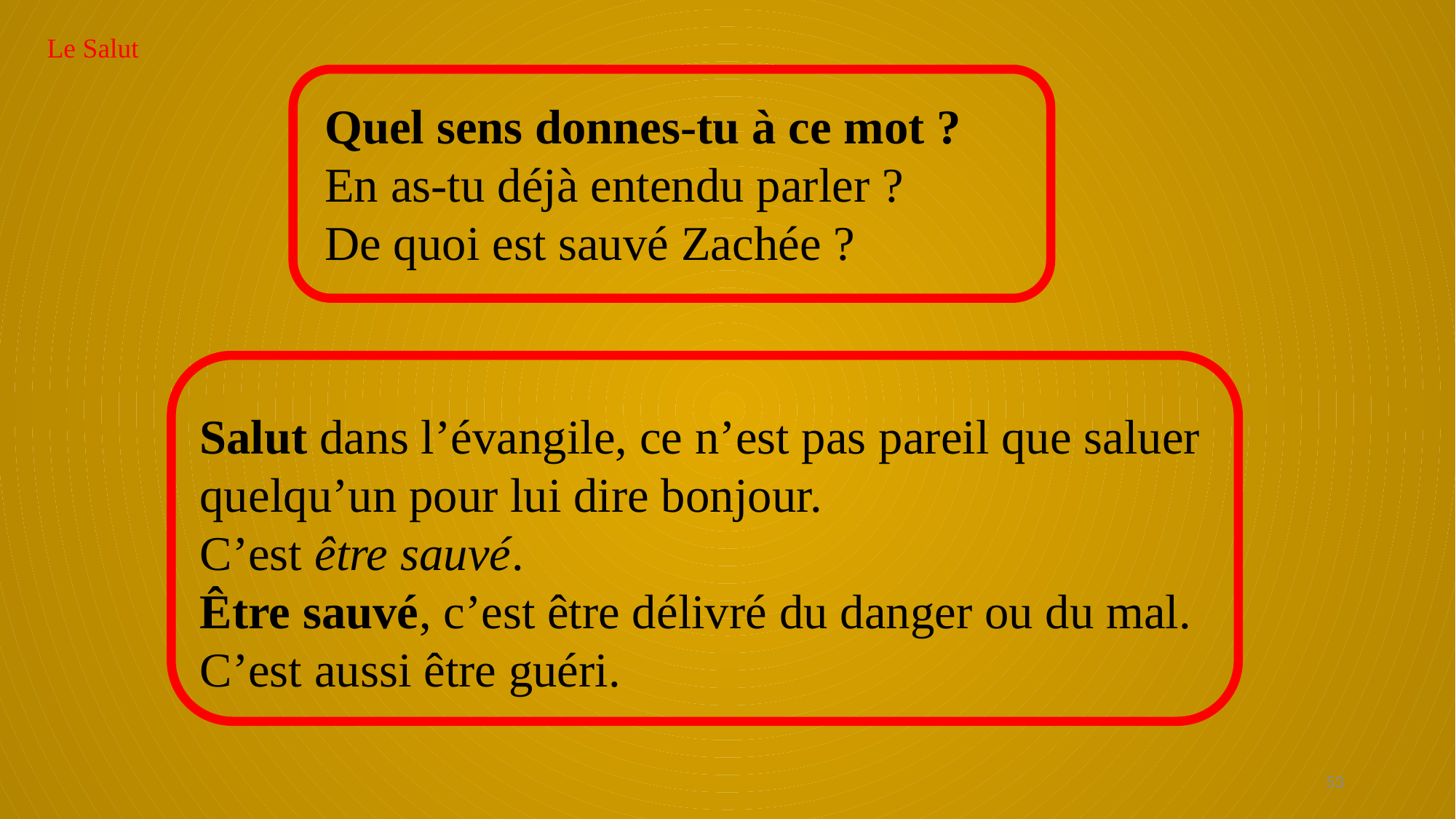

Le Salut

Quel sens donnes-tu à ce mot ?
En as-tu déjà entendu parler ?
De quoi est sauvé Zachée ?

Salut dans l’évangile, ce n’est pas pareil que saluer quelqu’un pour lui dire bonjour.
C’est être sauvé.
Être sauvé, c’est être délivré du danger ou du mal.
C’est aussi être guéri.

53